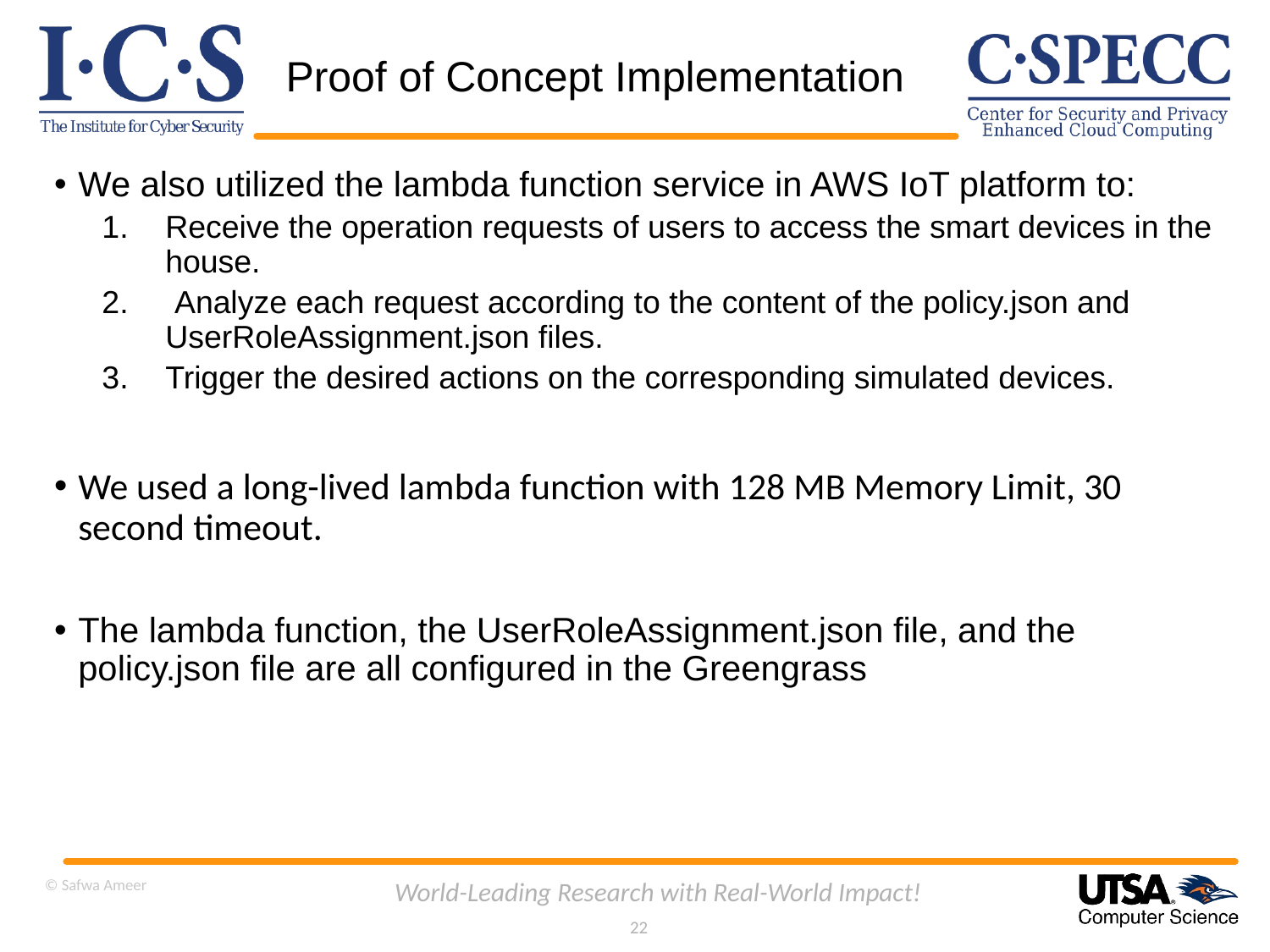

# Proof of Concept Implementation
We also utilized the lambda function service in AWS IoT platform to:
Receive the operation requests of users to access the smart devices in the house.
 Analyze each request according to the content of the policy.json and UserRoleAssignment.json files.
Trigger the desired actions on the corresponding simulated devices.

We used a long-lived lambda function with 128 MB Memory Limit, 30 second timeout.

The lambda function, the UserRoleAssignment.json file, and the policy.json file are all configured in the Greengrass
© Safwa Ameer
World-Leading Research with Real-World Impact!
22